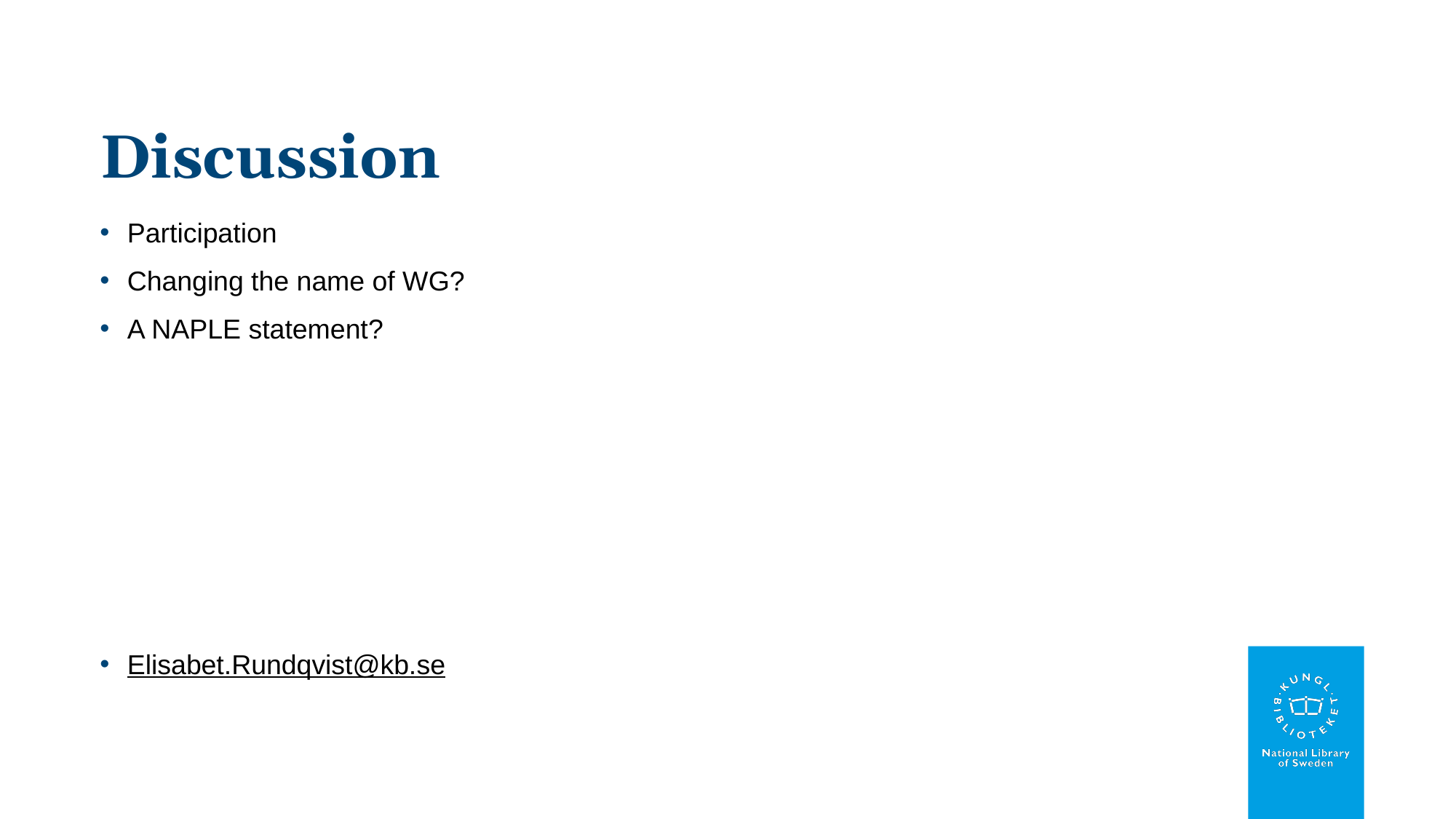

# Discussion
Participation
Changing the name of WG?
A NAPLE statement?

Elisabet.Rundqvist@kb.se